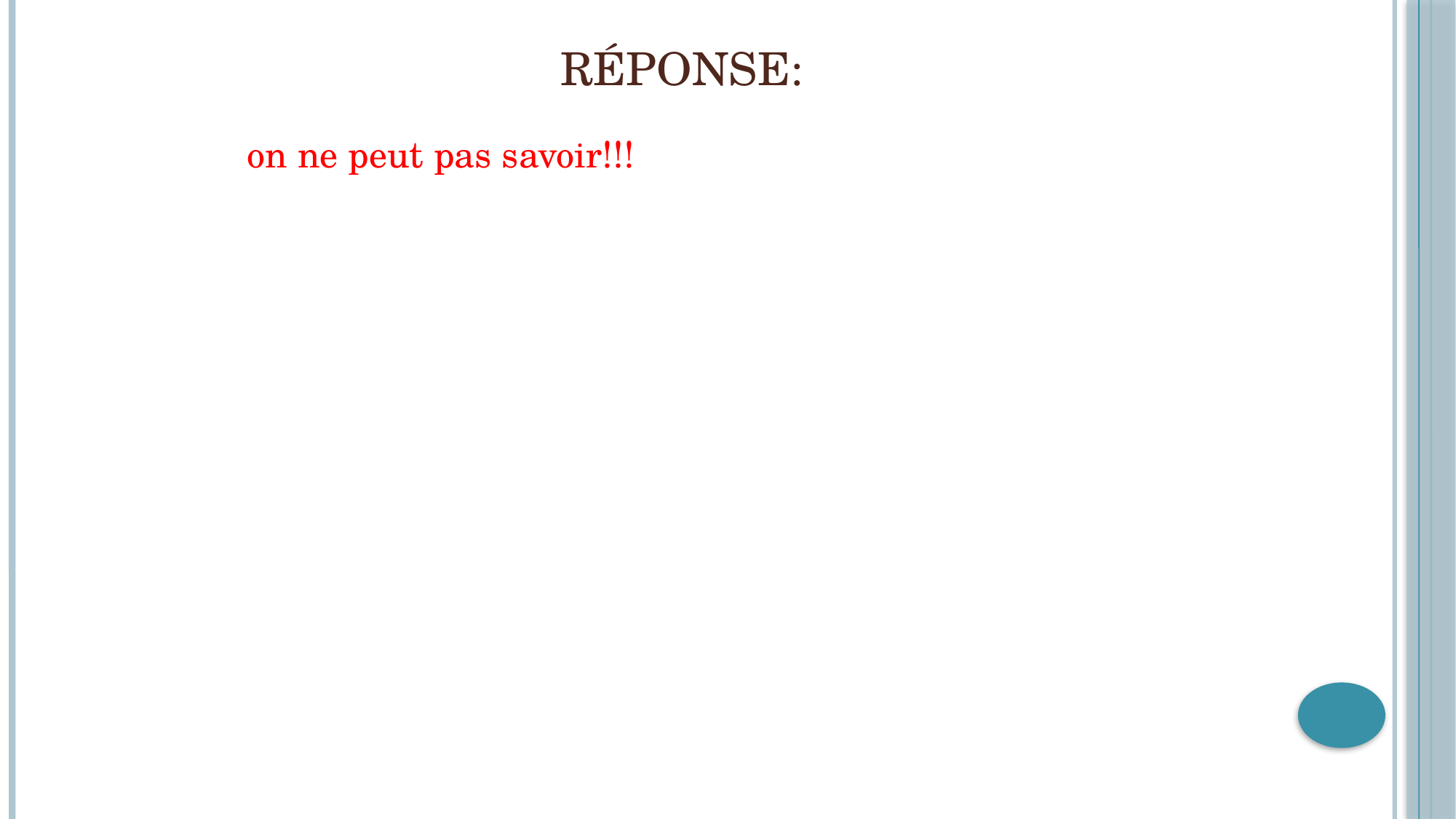

# Réponse:
on ne peut pas savoir!!!